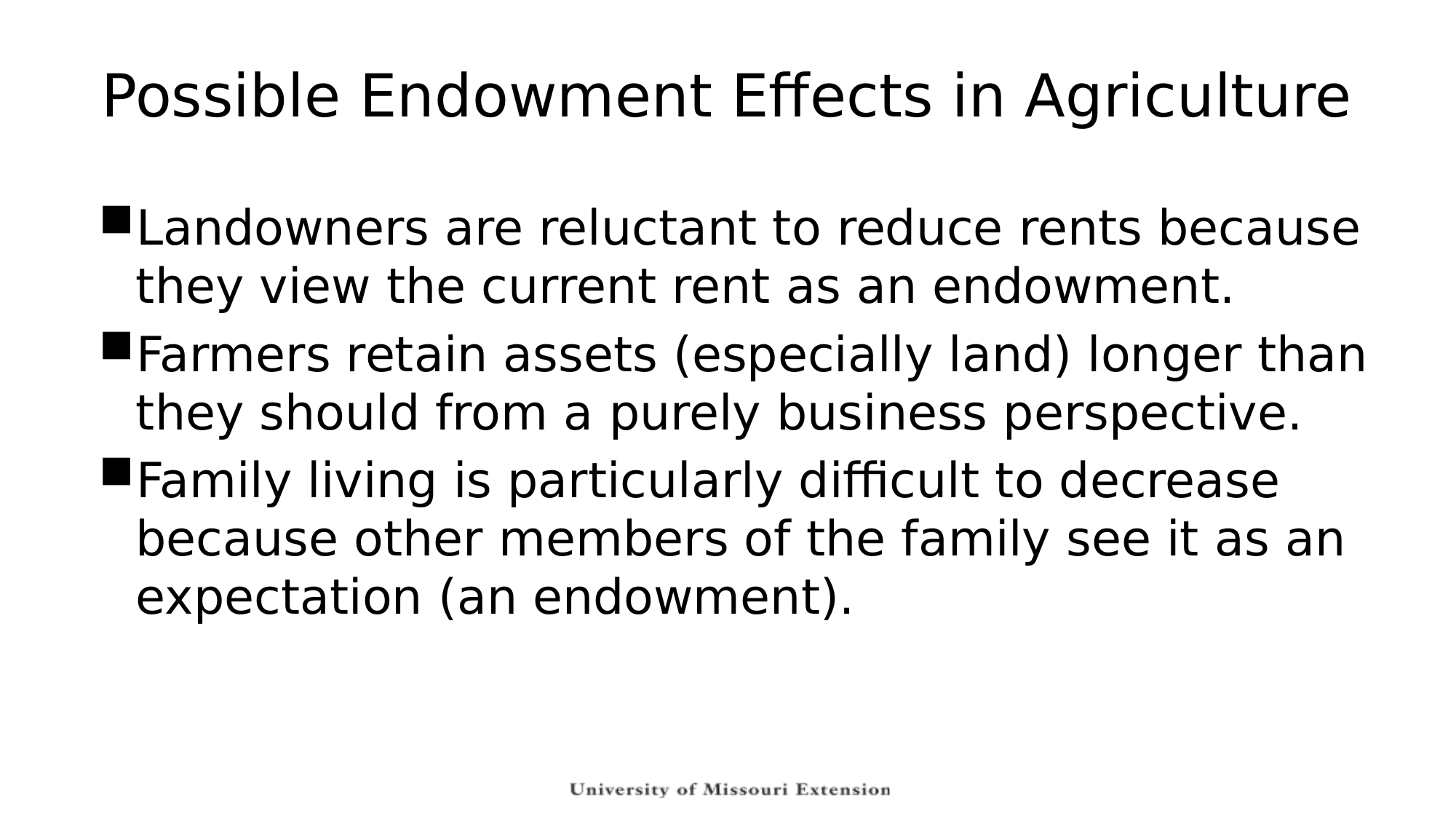

# Possible Endowment Effects in Agriculture
Landowners are reluctant to reduce rents because they view the current rent as an endowment.
Farmers retain assets (especially land) longer than they should from a purely business perspective.
Family living is particularly difficult to decrease because other members of the family see it as an expectation (an endowment).